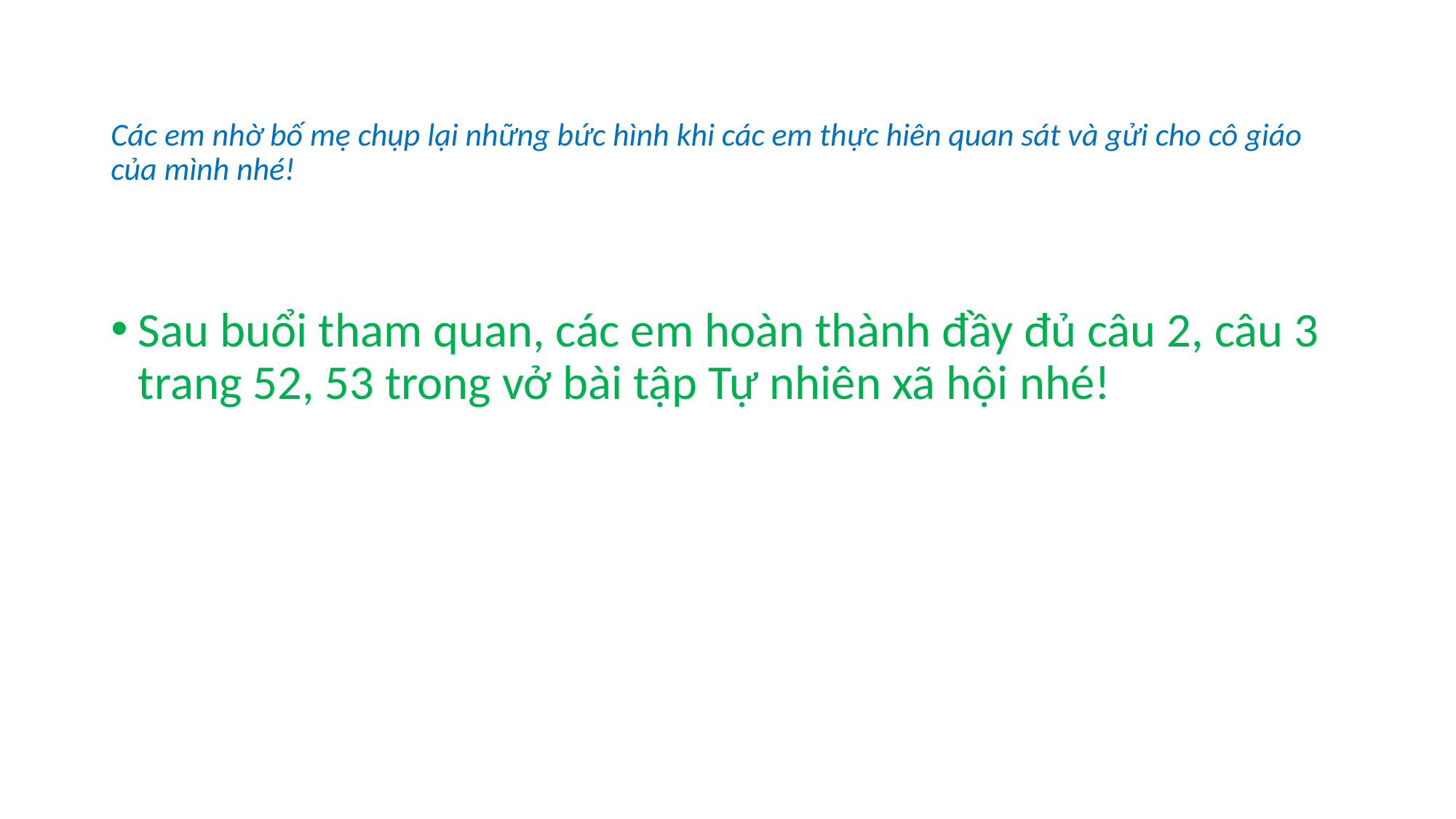

# Các em nhờ bố mẹ chụp lại những bức hình khi các em thực hiên quan sát và gửi cho cô giáo của mình nhé!
Sau buổi tham quan, các em hoàn thành đầy đủ câu 2, câu 3 trang 52, 53 trong vở bài tập Tự nhiên xã hội nhé!